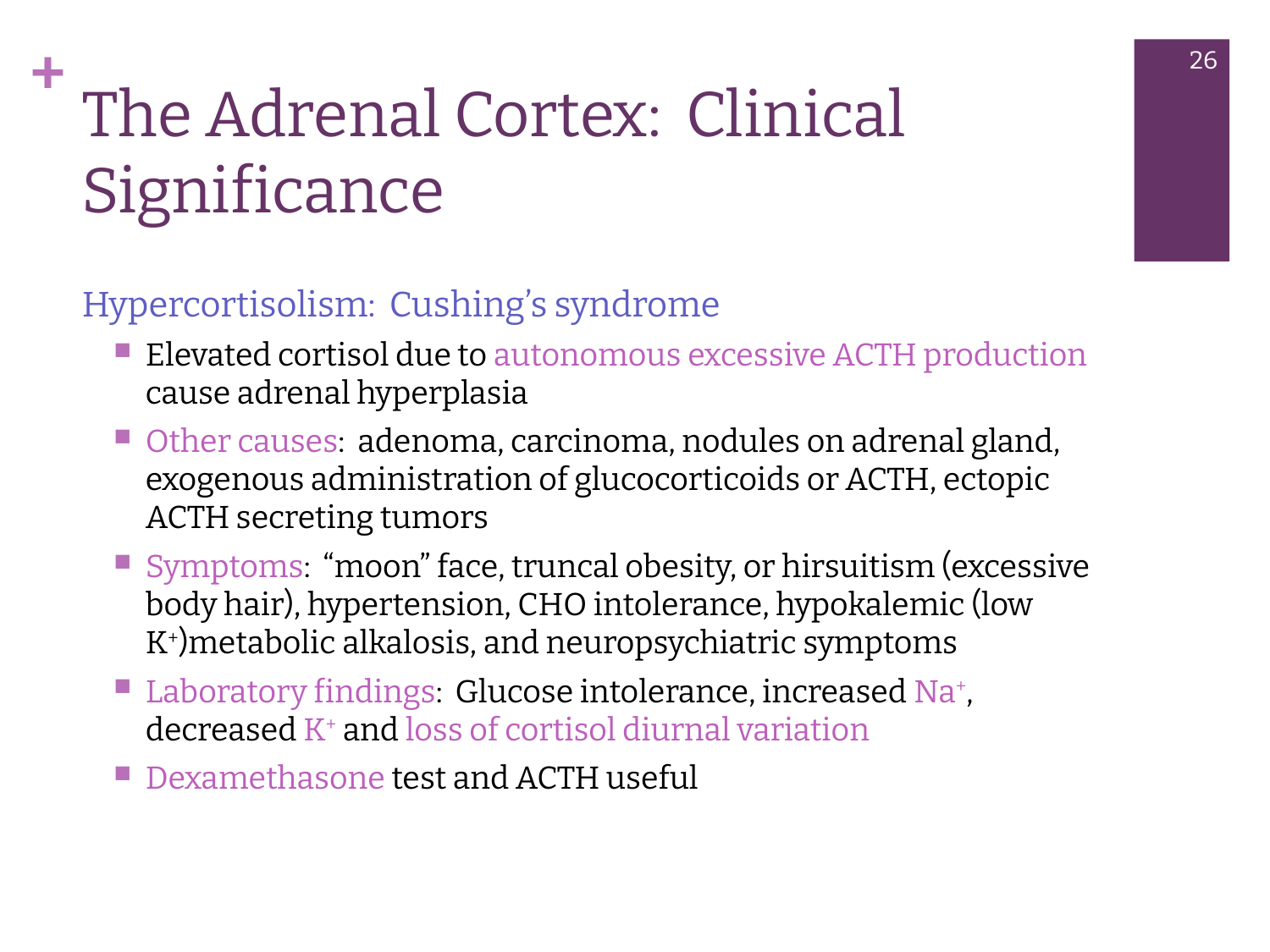

26
# The Adrenal Cortex:  Clinical Significance
Hypercortisolism:  Cushing’s syndrome
Elevated cortisol due to autonomous excessive ACTH production cause adrenal hyperplasia
Other causes:  adenoma, carcinoma, nodules on adrenal gland, exogenous administration of glucocorticoids or ACTH, ectopic ACTH secreting tumors
Symptoms:  “moon” face, truncal obesity, or hirsuitism (excessive body hair), hypertension, CHO intolerance, hypokalemic (low K+)metabolic alkalosis, and neuropsychiatric symptoms
Laboratory findings:  Glucose intolerance, increased Na+, decreased K+ and loss of cortisol diurnal variation
Dexamethasone test and ACTH useful